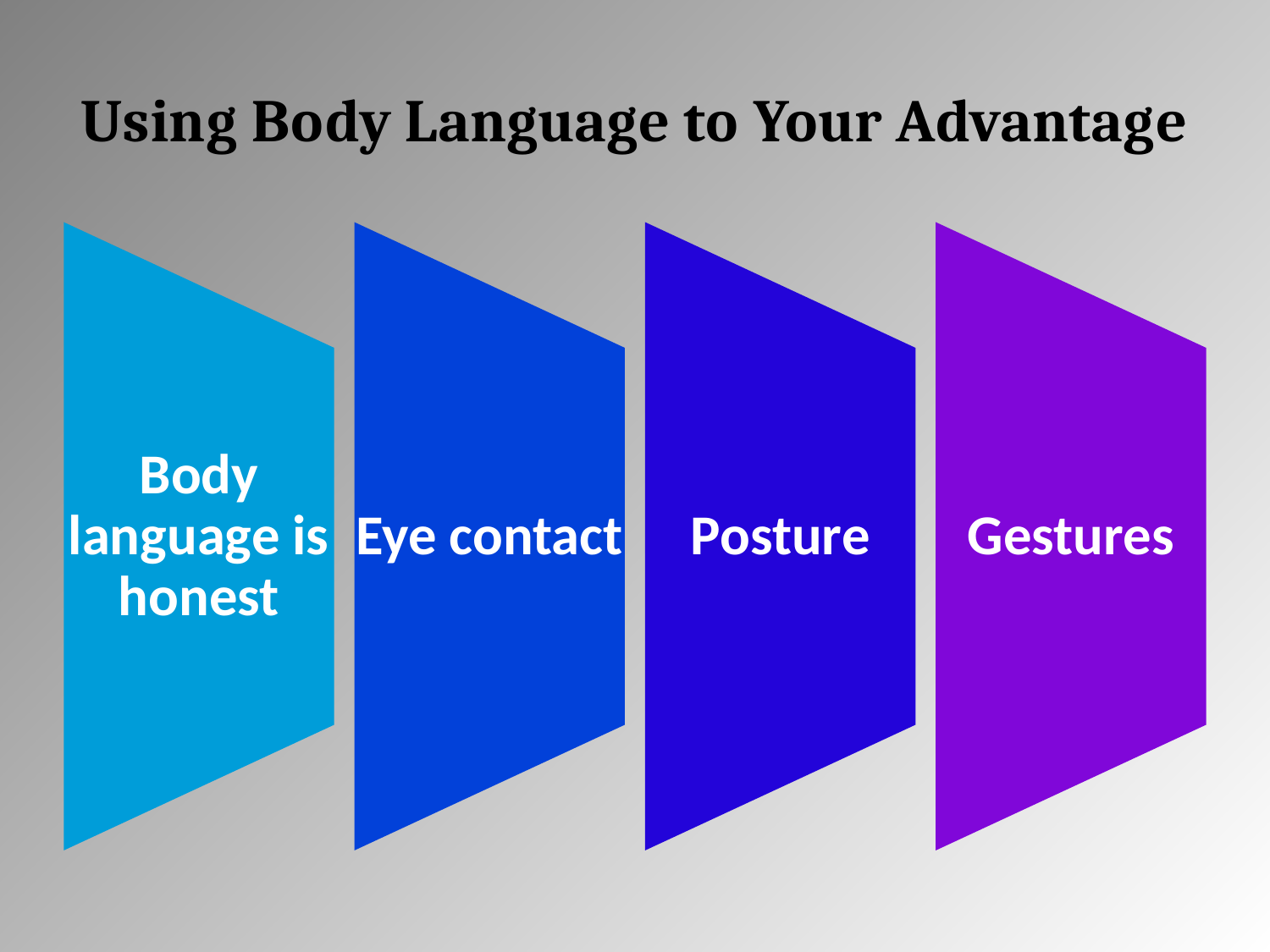

# Using Body Language to Your Advantage
Body language is honest
Eye contact
Posture
Gestures